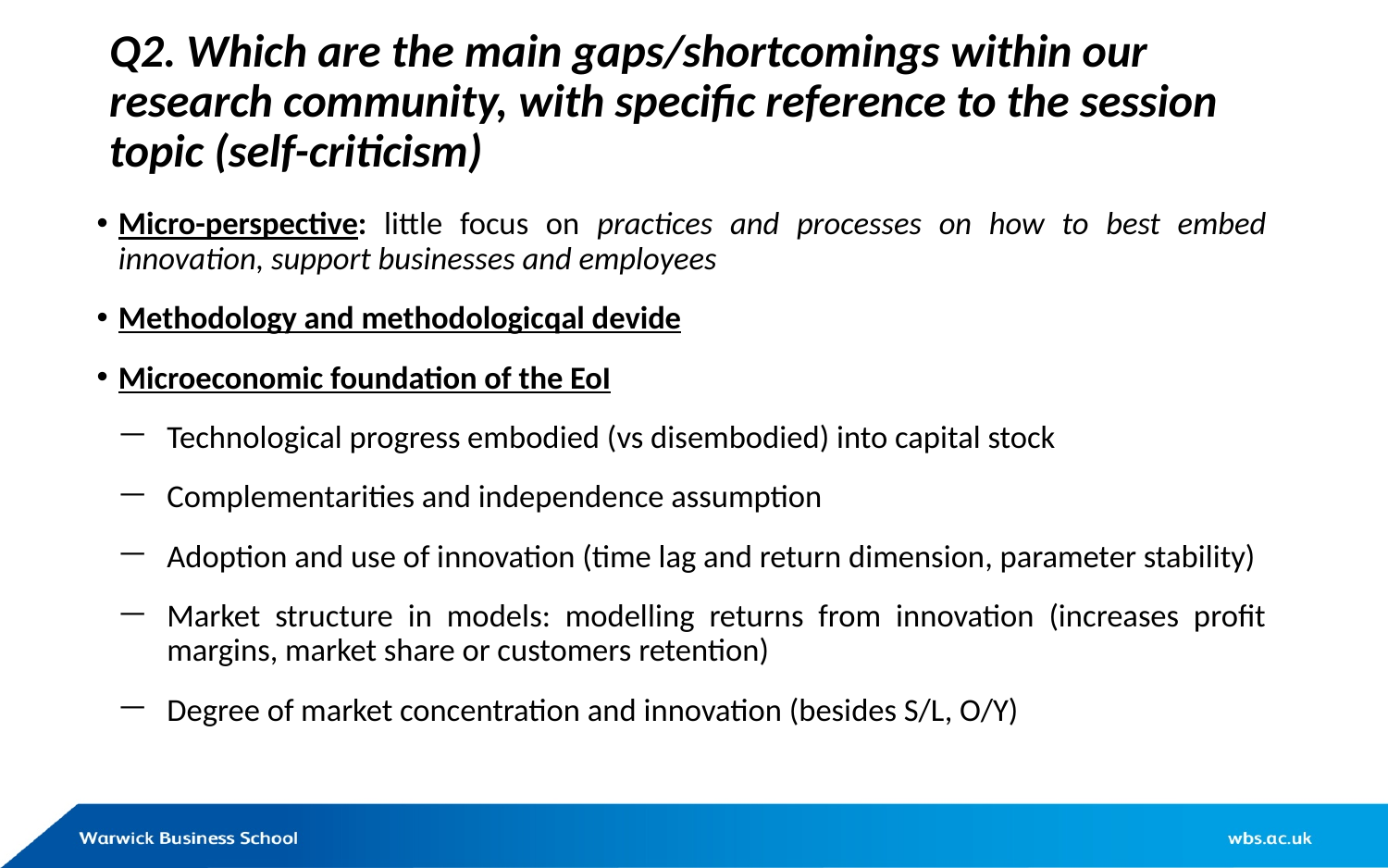

# Q2. Which are the main gaps/shortcomings within our research community, with specific reference to the session topic (self-criticism)
Micro-perspective: little focus on practices and processes on how to best embed innovation, support businesses and employees
Methodology and methodologicqal devide
Microeconomic foundation of the EoI
Technological progress embodied (vs disembodied) into capital stock
Complementarities and independence assumption
Adoption and use of innovation (time lag and return dimension, parameter stability)
Market structure in models: modelling returns from innovation (increases profit margins, market share or customers retention)
Degree of market concentration and innovation (besides S/L, O/Y)